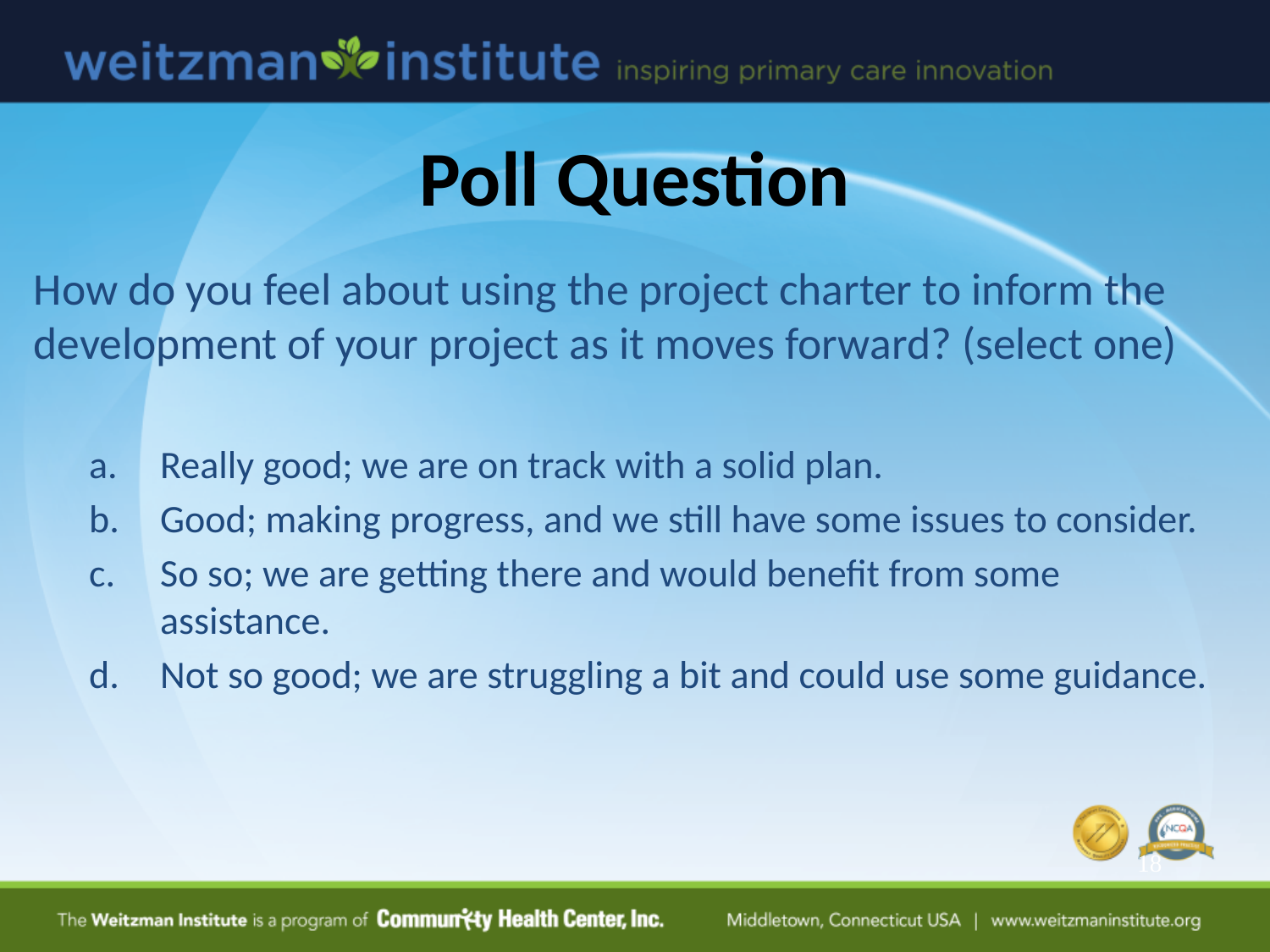

# Poll Question
How do you feel about using the project charter to inform the development of your project as it moves forward? (select one)

Really good; we are on track with a solid plan.
Good; making progress, and we still have some issues to consider.
So so; we are getting there and would benefit from some assistance.
Not so good; we are struggling a bit and could use some guidance.
18